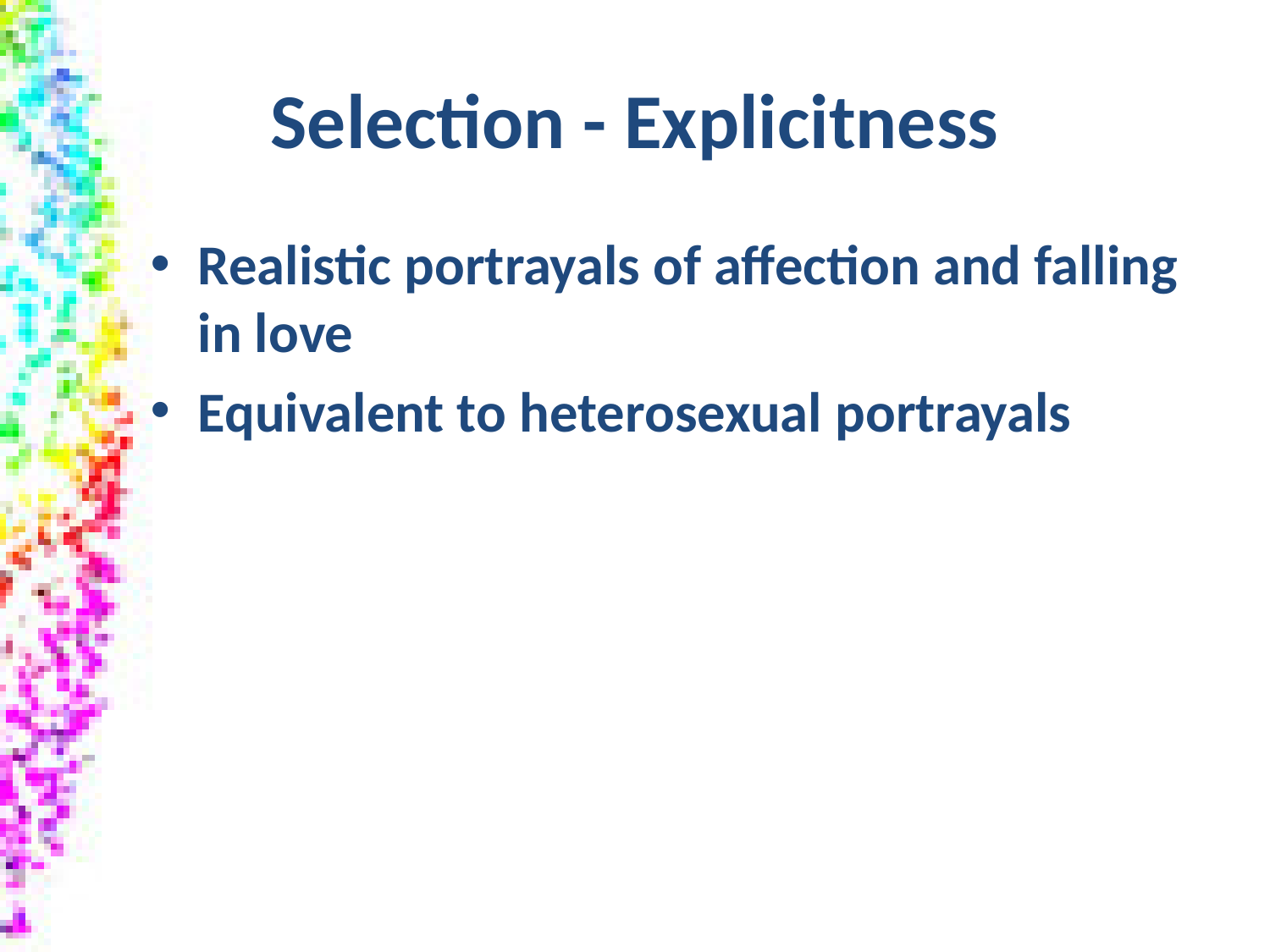

# Selection - Explicitness
Realistic portrayals of affection and falling in love
Equivalent to heterosexual portrayals